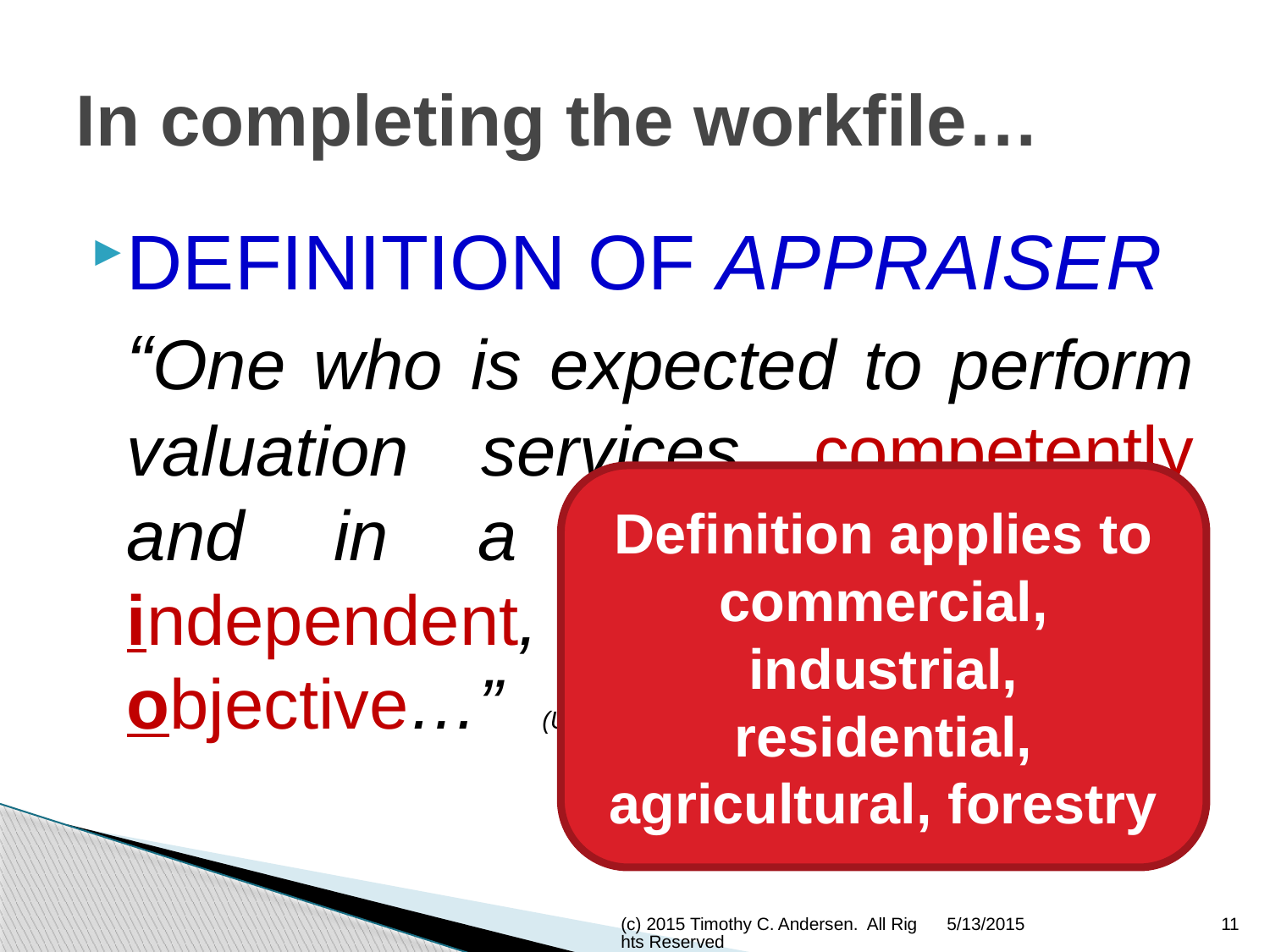

# In completing the workfile…
DEFINITION OF APPRAISER
	“One who is expected to perform valuation services competently and in a manner that is independent, impartial, and objective…”  (USPAP 2014-2015 - emphasis added)
Definition applies to commercial, industrial, residential, agricultural, forestry
(c) 2015 Timothy C. Andersen.  All Rights Reserved
5/13/2015
11